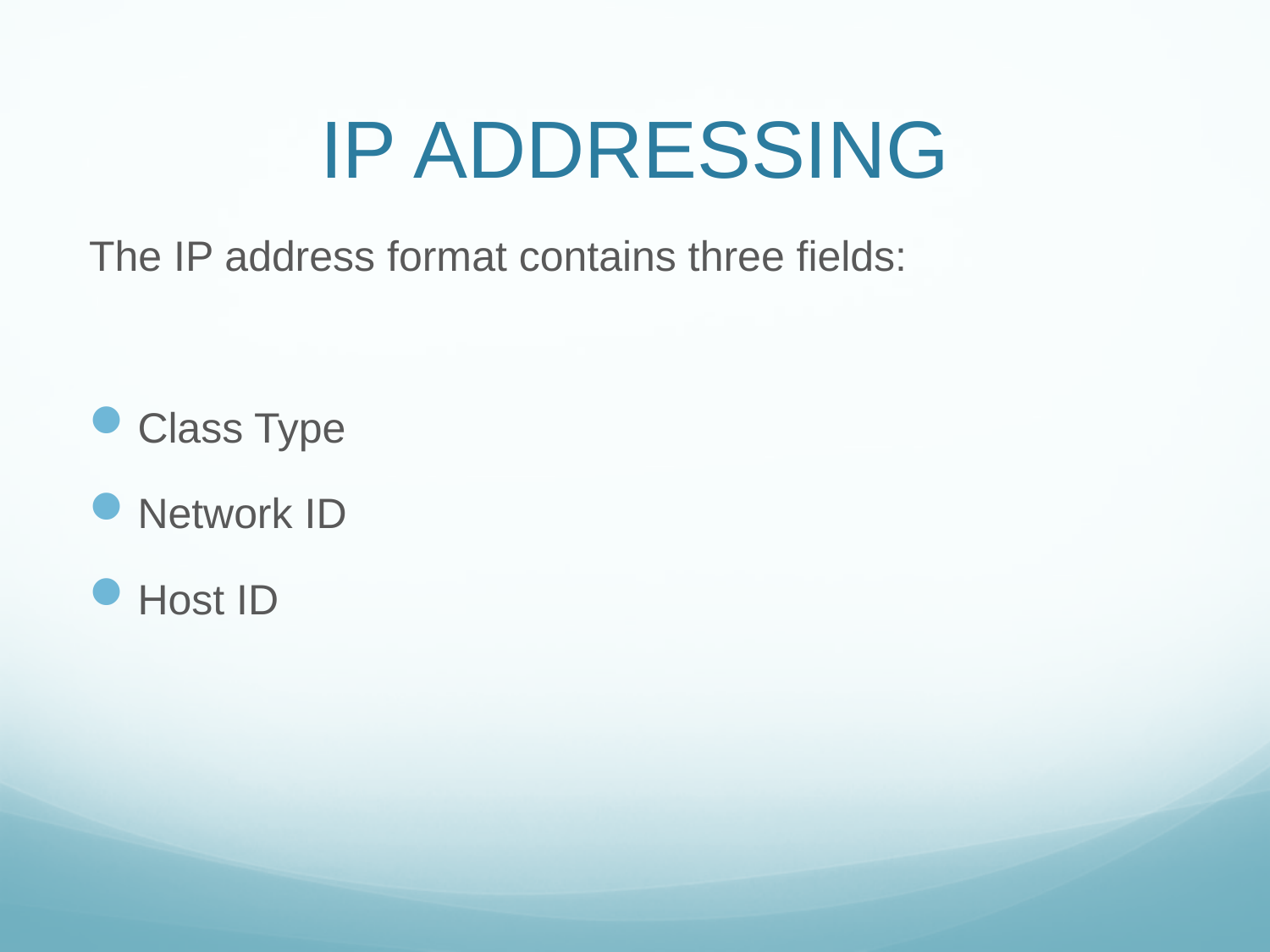

# IP ADDRESSING
The IP address format contains three fields:

Class Type
Network ID
Host ID